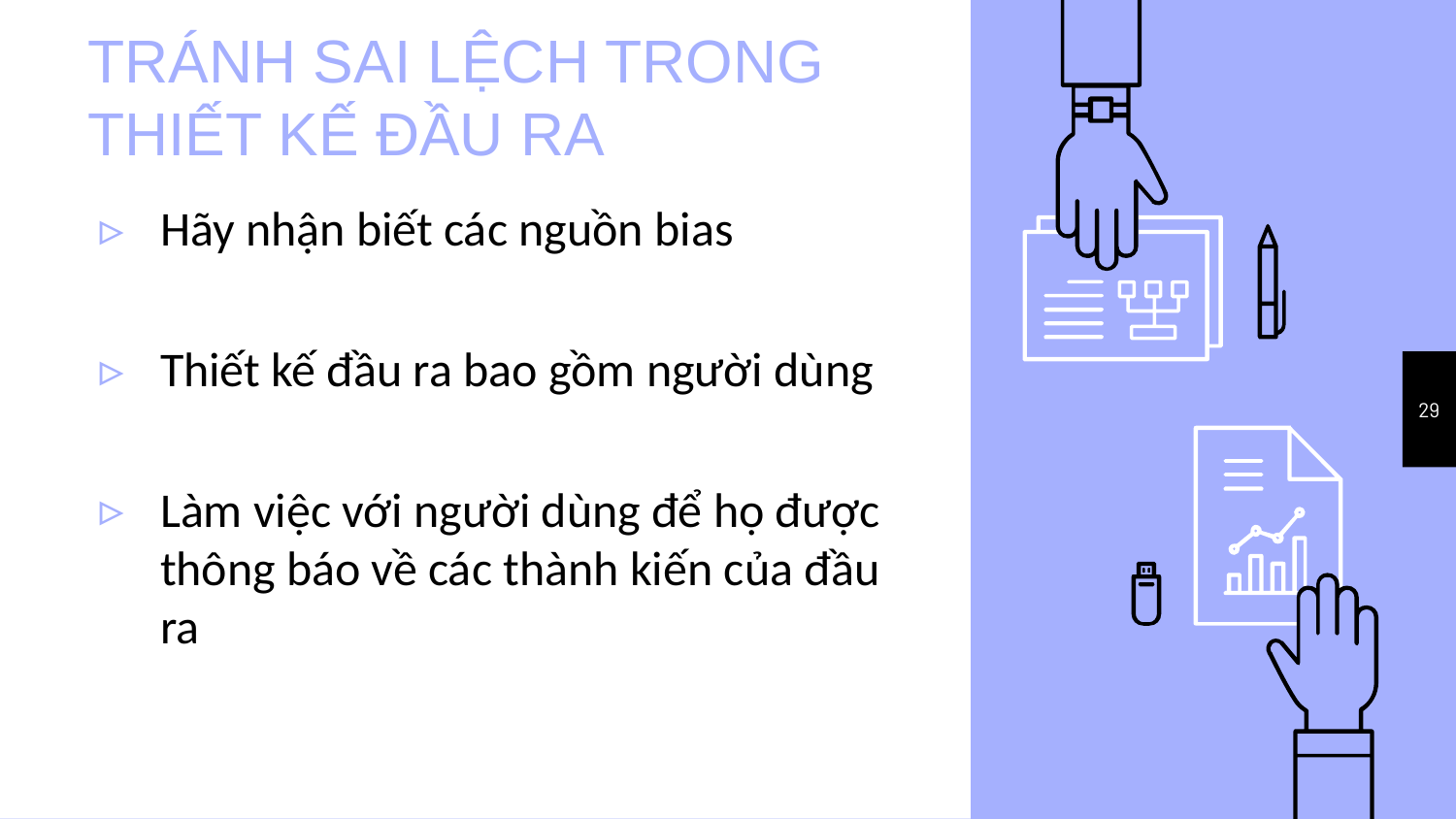

# TRÁNH SAI LỆCH TRONG THIẾT KẾ ĐẦU RA
Hãy nhận biết các nguồn bias

Thiết kế đầu ra bao gồm người dùng

Làm việc với người dùng để họ được thông báo về các thành kiến của đầu ra
29